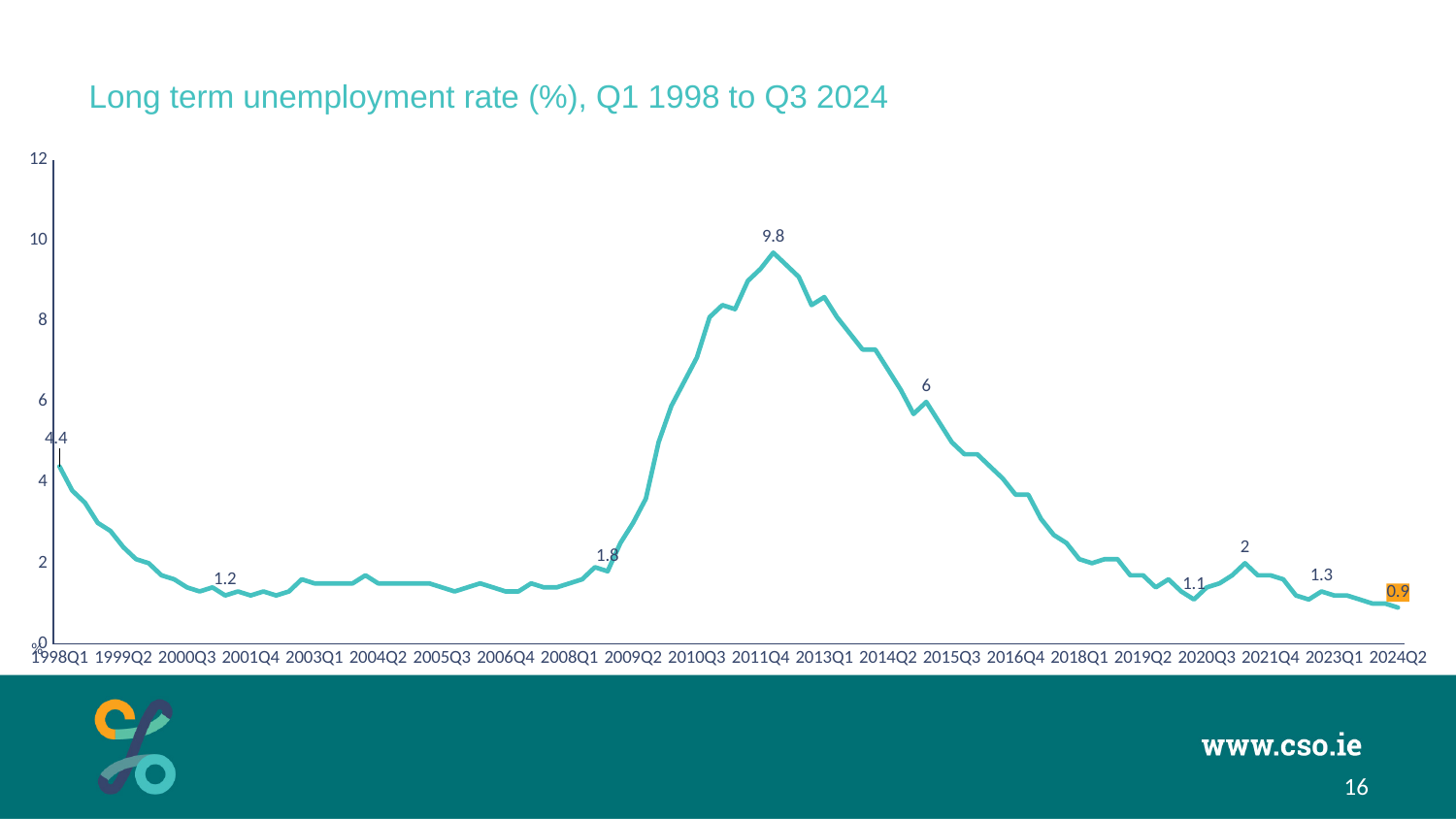

# Long term unemployment rate (%), Q1 1998 to Q3 2024

### Chart

| Category | Value |
|---|---|
| 1998Q1 | 4.4 |
| 1998Q2 | 3.8 |
| 1998Q3 | 3.5 |
| 1998Q4 | 3.0 |
| 1999Q1 | 2.8 |
| 1999Q2 | 2.4 |
| 1999Q3 | 2.1 |
| 1999Q4 | 2.0 |
| 2000Q1 | 1.7 |
| 2000Q2 | 1.6 |
| 2000Q3 | 1.4 |
| 2000Q4 | 1.3 |
| 2001Q1 | 1.4 |
| 2001Q2 | 1.2 |
| 2001Q3 | 1.3 |
| 2001Q4 | 1.2 |
| 2002Q1 | 1.3 |
| 2002Q2 | 1.2 |
| 2002Q3 | 1.3 |
| 2002Q4 | 1.6 |
| 2003Q1 | 1.5 |
| 2003Q2 | 1.5 |
| 2003Q3 | 1.5 |
| 2003Q4 | 1.5 |
| 2004Q1 | 1.7 |
| 2004Q2 | 1.5 |
| 2004Q3 | 1.5 |
| 2004Q4 | 1.5 |
| 2005Q1 | 1.5 |
| 2005Q2 | 1.5 |
| 2005Q3 | 1.4 |
| 2005Q4 | 1.3 |
| 2006Q1 | 1.4 |
| 2006Q2 | 1.5 |
| 2006Q3 | 1.4 |
| 2006Q4 | 1.3 |
| 2007Q1 | 1.3 |
| 2007Q2 | 1.5 |
| 2007Q3 | 1.4 |
| 2007Q4 | 1.4 |
| 2008Q1 | 1.5 |
| 2008Q2 | 1.6 |
| 2008Q3 | 1.9 |
| 2008Q4 | 1.8 |
| 2009Q1 | 2.5 |
| 2009Q2 | 3.0 |
| 2009Q3 | 3.6 |
| 2009Q4 | 5.0 |
| 2010Q1 | 5.9 |
| 2010Q2 | 6.5 |
| 2010Q3 | 7.1 |
| 2010Q4 | 8.1 |
| 2011Q1 | 8.4 |
| 2011Q2 | 8.3 |
| 2011Q3 | 9.0 |
| 2011Q4 | 9.3 |
| 2012Q1 | 9.7 |
| 2012Q2 | 9.4 |
| 2012Q3 | 9.1 |
| 2012Q4 | 8.4 |
| 2013Q1 | 8.6 |
| 2013Q2 | 8.1 |
| 2013Q3 | 7.7 |
| 2013Q4 | 7.3 |
| 2014Q1 | 7.3 |
| 2014Q2 | 6.8 |
| 2014Q3 | 6.3 |
| 2014Q4 | 5.7 |
| 2015Q1 | 6.0 |
| 2015Q2 | 5.5 |
| 2015Q3 | 5.0 |
| 2015Q4 | 4.7 |
| 2016Q1 | 4.7 |
| 2016Q2 | 4.4 |
| 2016Q3 | 4.1 |
| 2016Q4 | 3.7 |
| 2017Q1 | 3.7 |
| 2017Q2 | 3.1 |
| 2017Q3 | 2.7 |
| 2017Q4 | 2.5 |
| 2018Q1 | 2.1 |
| 2018Q2 | 2.0 |
| 2018Q3 | 2.1 |
| 2018Q4 | 2.1 |
| 2019Q1 | 1.7 |
| 2019Q2 | 1.7 |
| 2019Q3 | 1.4 |
| 2019Q4 | 1.6 |
| 2020Q1 | 1.3 |
| 2020Q2 | 1.1 |
| 2020Q3 | 1.4 |
| 2020Q4 | 1.5 |
| 2021Q1 | 1.7 |
| 2021Q2 | 2.0 |
| 2021Q3 | 1.7 |
| 2021Q4 | 1.7 |
| 2022Q1 | 1.6 |
| 2022Q2 | 1.2 |
| 2022Q3 | 1.1 |
| 2022Q4 | 1.3 |
| 2023Q1 | 1.2 |
| 2023Q2 | 1.2 |
| 2023Q3 | 1.1 |
| 2023Q4 | 1.0 |
| 2024Q1 | 1.0 |
| 2024Q2 | 0.9 |
%
16